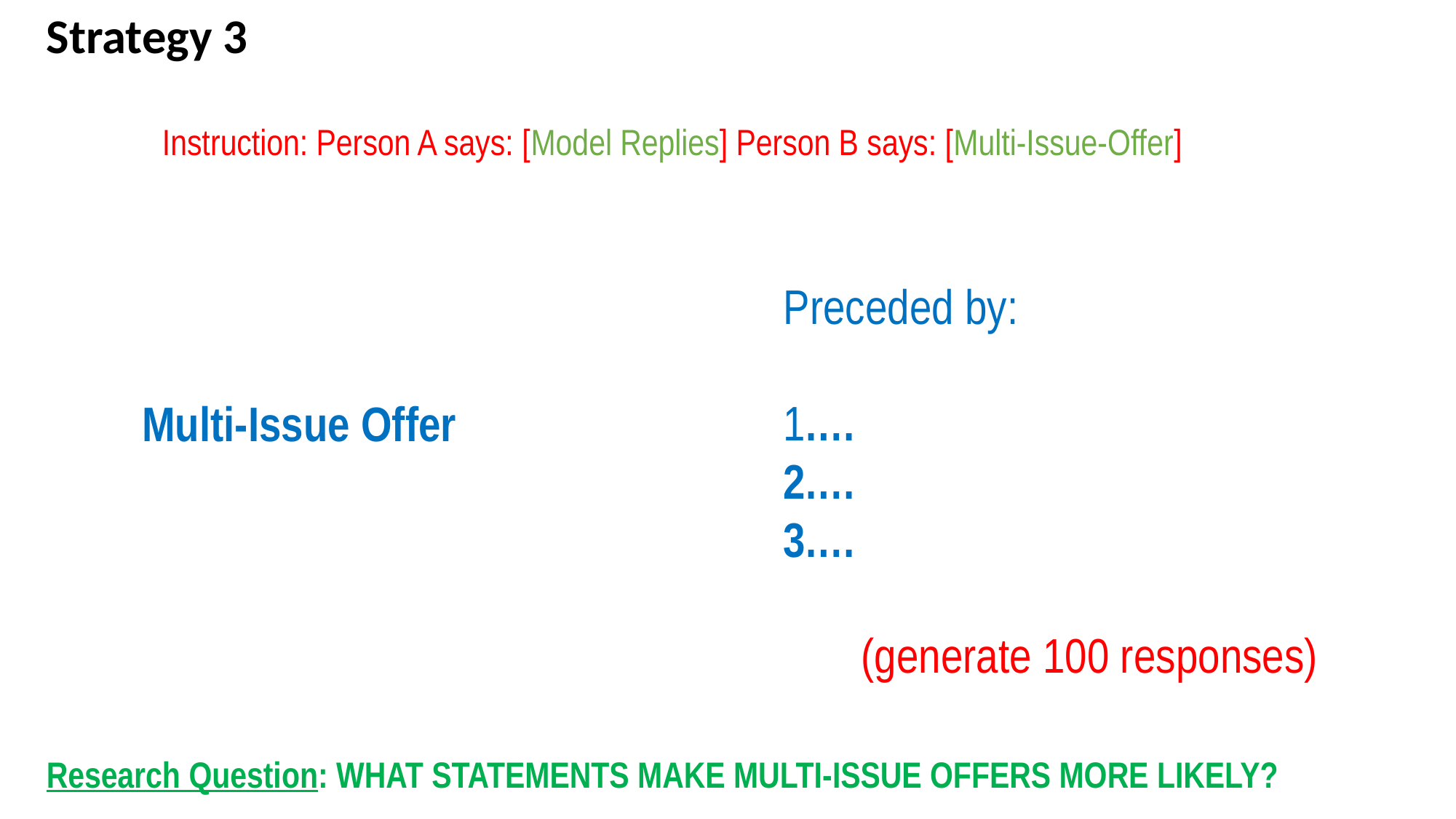

Strategy 3
Instruction: Person A says: [Model Replies] Person B says: [Multi-Issue-Offer]

Preceded by:

1.…
2.…
3.…

       (generate 100 responses)
Multi-Issue Offer
Research Question: WHAT STATEMENTS MAKE MULTI-ISSUE OFFERS MORE LIKELY?